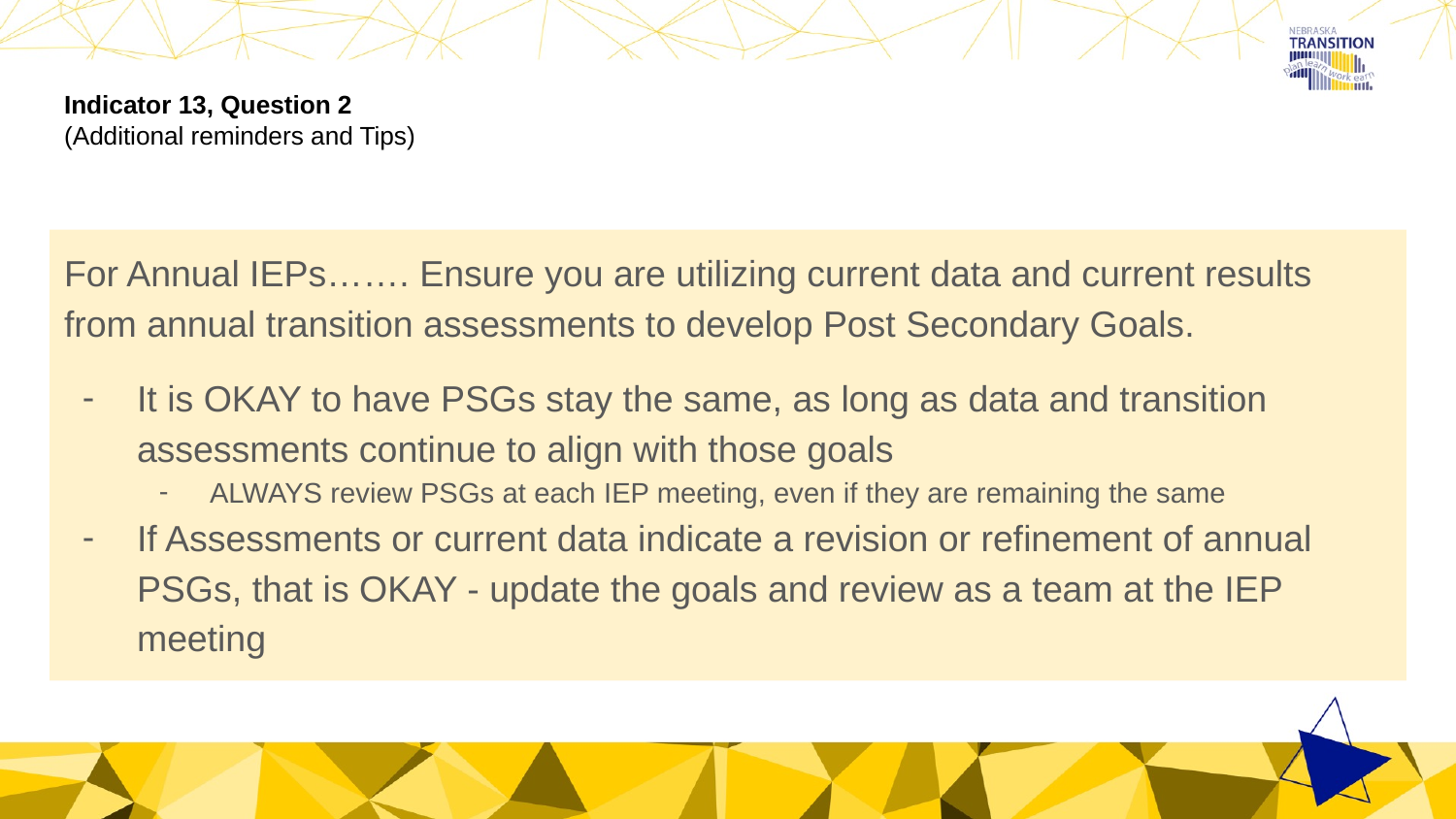

# Indicator 13, Question 2
(Additional reminders and Tips)
For Annual IEPs……. Ensure you are utilizing current data and current results from annual transition assessments to develop Post Secondary Goals.
It is OKAY to have PSGs stay the same, as long as data and transition assessments continue to align with those goals
ALWAYS review PSGs at each IEP meeting, even if they are remaining the same
If Assessments or current data indicate a revision or refinement of annual PSGs, that is OKAY - update the goals and review as a team at the IEP meeting